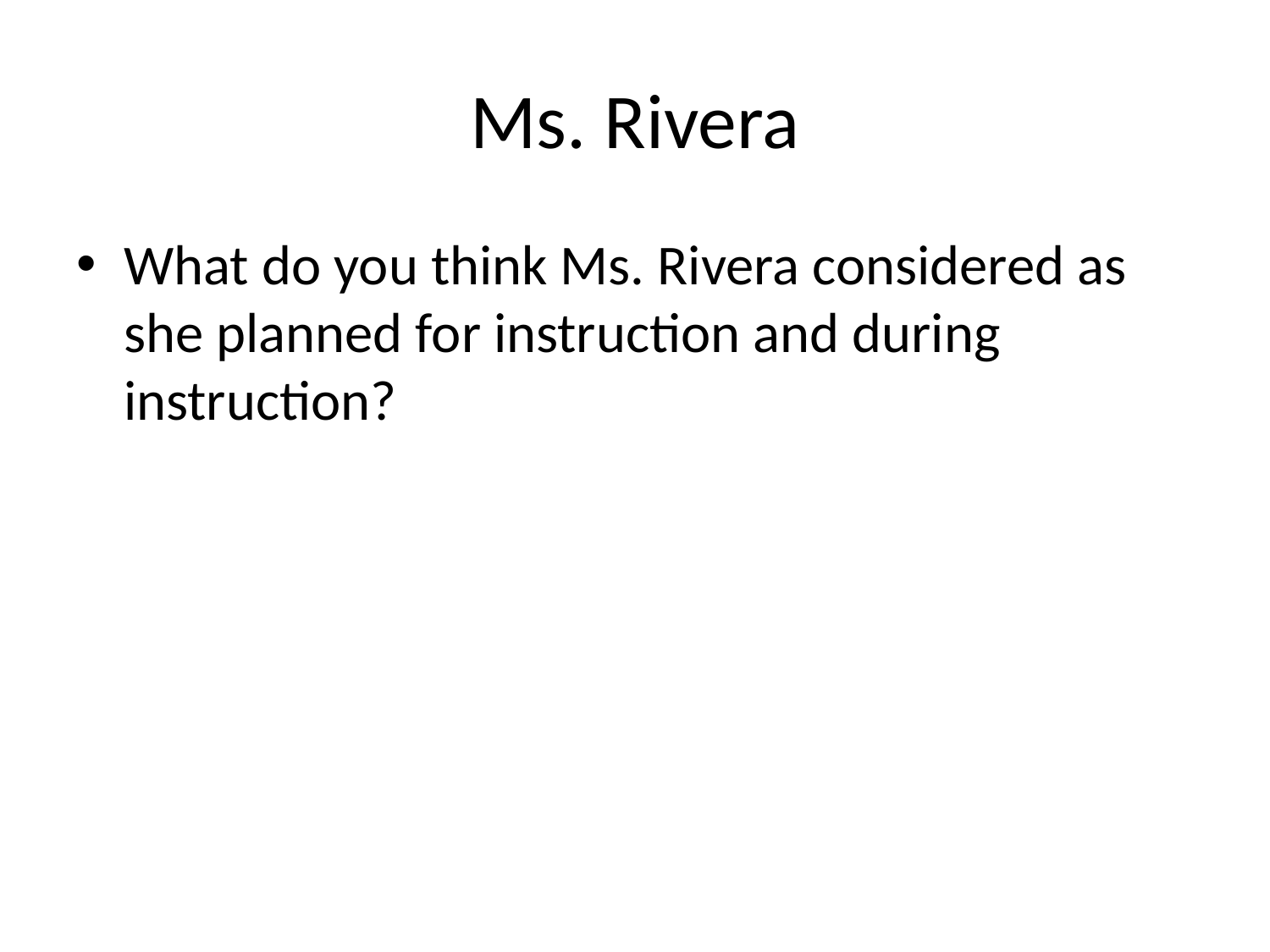

# Ms. Rivera
What do you think Ms. Rivera considered as she planned for instruction and during instruction?